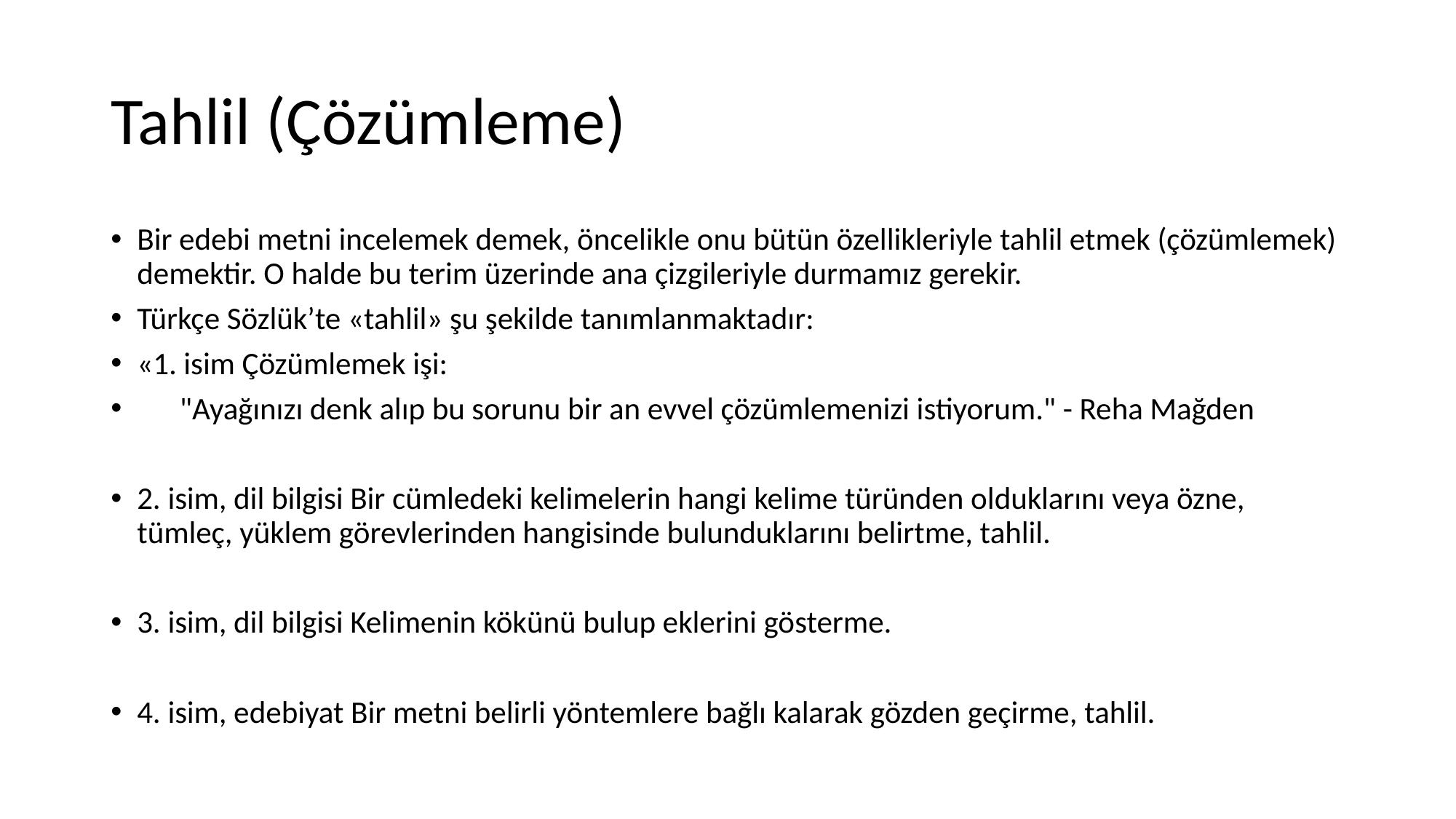

# Tahlil (Çözümleme)
Bir edebi metni incelemek demek, öncelikle onu bütün özellikleriyle tahlil etmek (çözümlemek) demektir. O halde bu terim üzerinde ana çizgileriyle durmamız gerekir.
Türkçe Sözlük’te «tahlil» şu şekilde tanımlanmaktadır:
«1. isim Çözümlemek işi:
      "Ayağınızı denk alıp bu sorunu bir an evvel çözümlemenizi istiyorum." - Reha Mağden

2. isim, dil bilgisi Bir cümledeki kelimelerin hangi kelime türünden olduklarını veya özne, tümleç, yüklem görevlerinden hangisinde bulunduklarını belirtme, tahlil.

3. isim, dil bilgisi Kelimenin kökünü bulup eklerini gösterme.

4. isim, edebiyat Bir metni belirli yöntemlere bağlı kalarak gözden geçirme, tahlil.